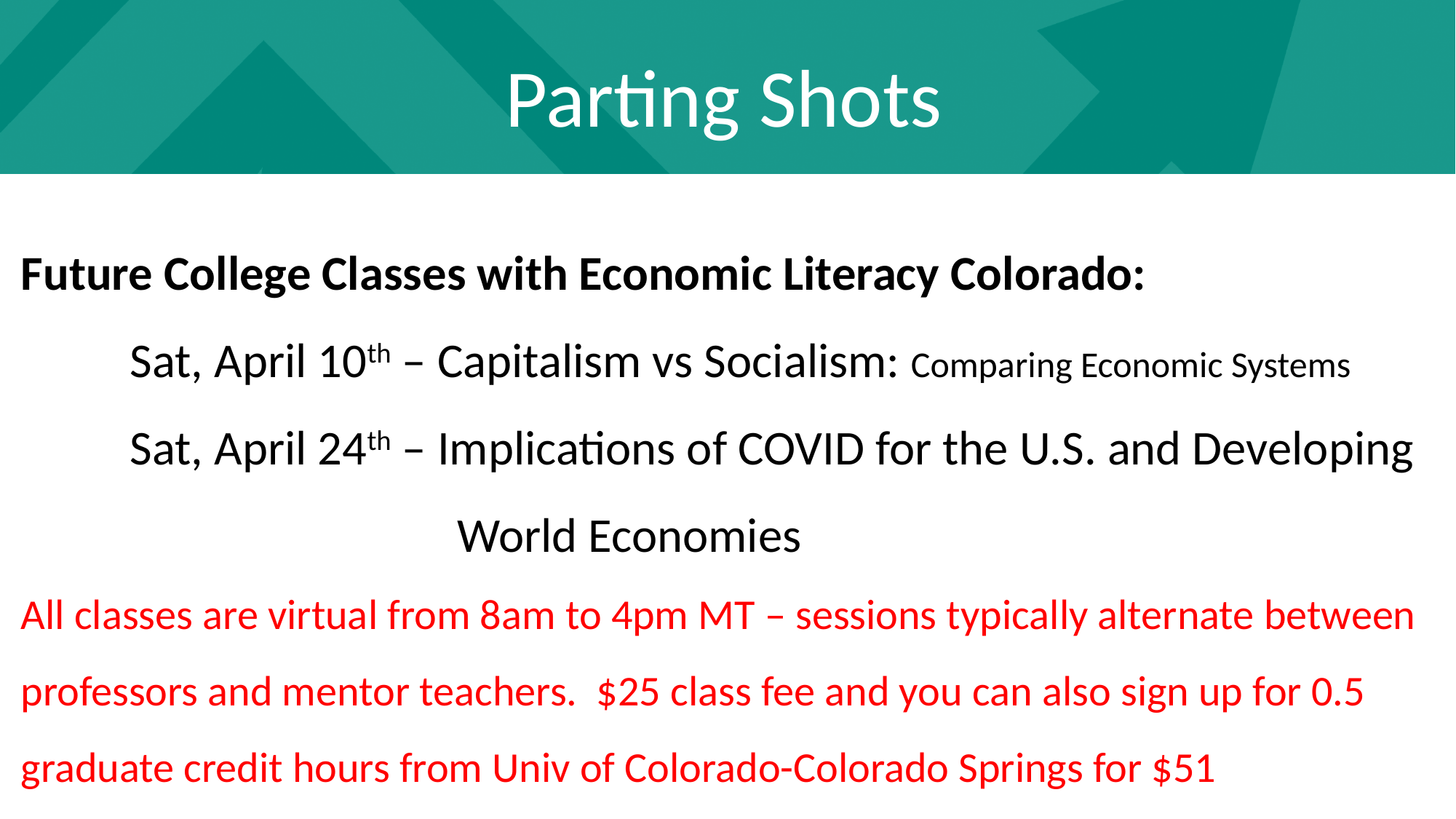

Parting Shots
Future College Classes with Economic Literacy Colorado:
	Sat, April 10th – Capitalism vs Socialism: Comparing Economic Systems
	Sat, April 24th – Implications of COVID for the U.S. and Developing 				World Economies
All classes are virtual from 8am to 4pm MT – sessions typically alternate between professors and mentor teachers.  $25 class fee and you can also sign up for 0.5 graduate credit hours from Univ of Colorado-Colorado Springs for $51